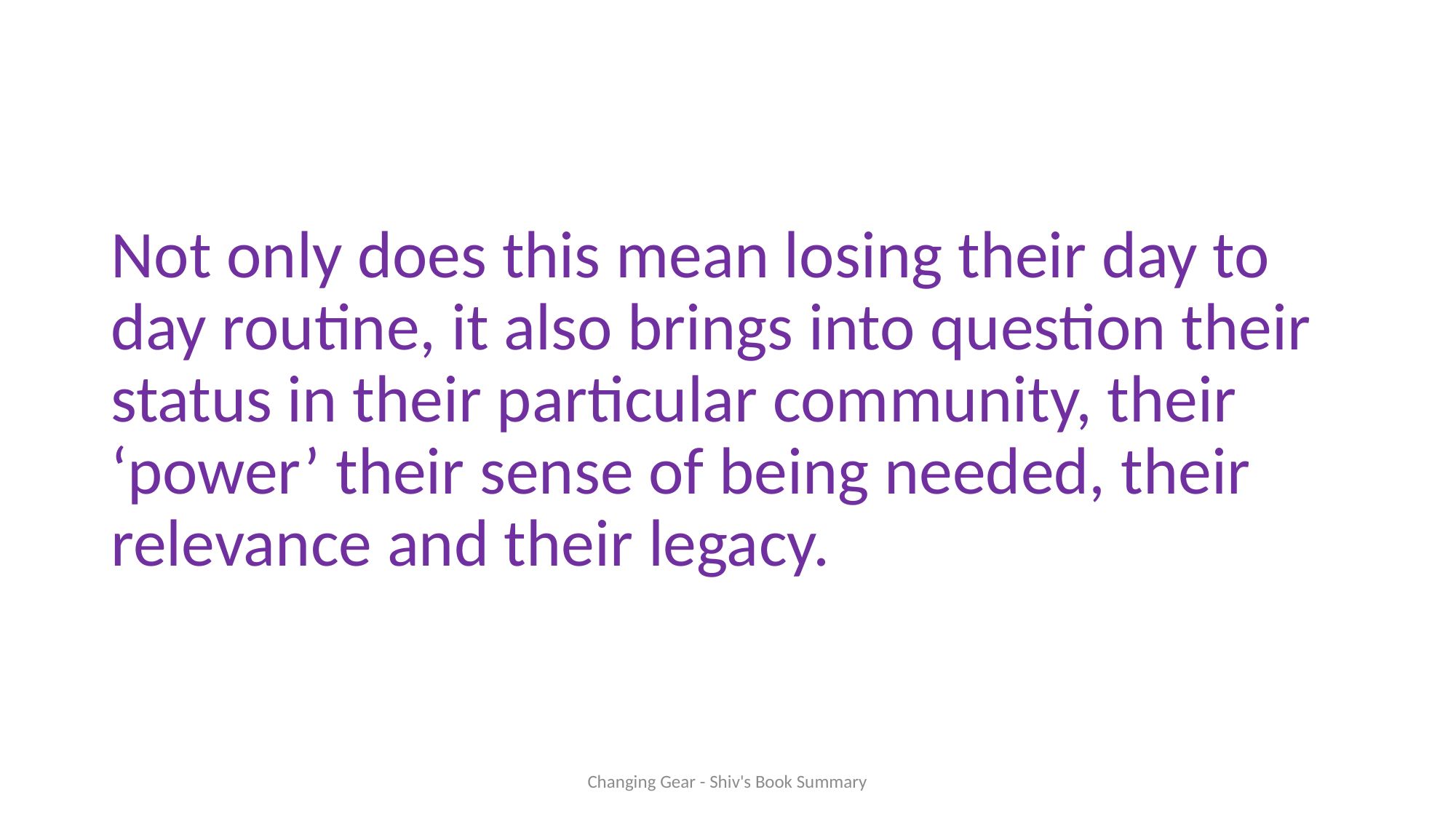

# Not only does this mean losing their day to day routine, it also brings into question their status in their particular community, their ‘power’ their sense of being needed, their relevance and their legacy.
Changing Gear - Shiv's Book Summary